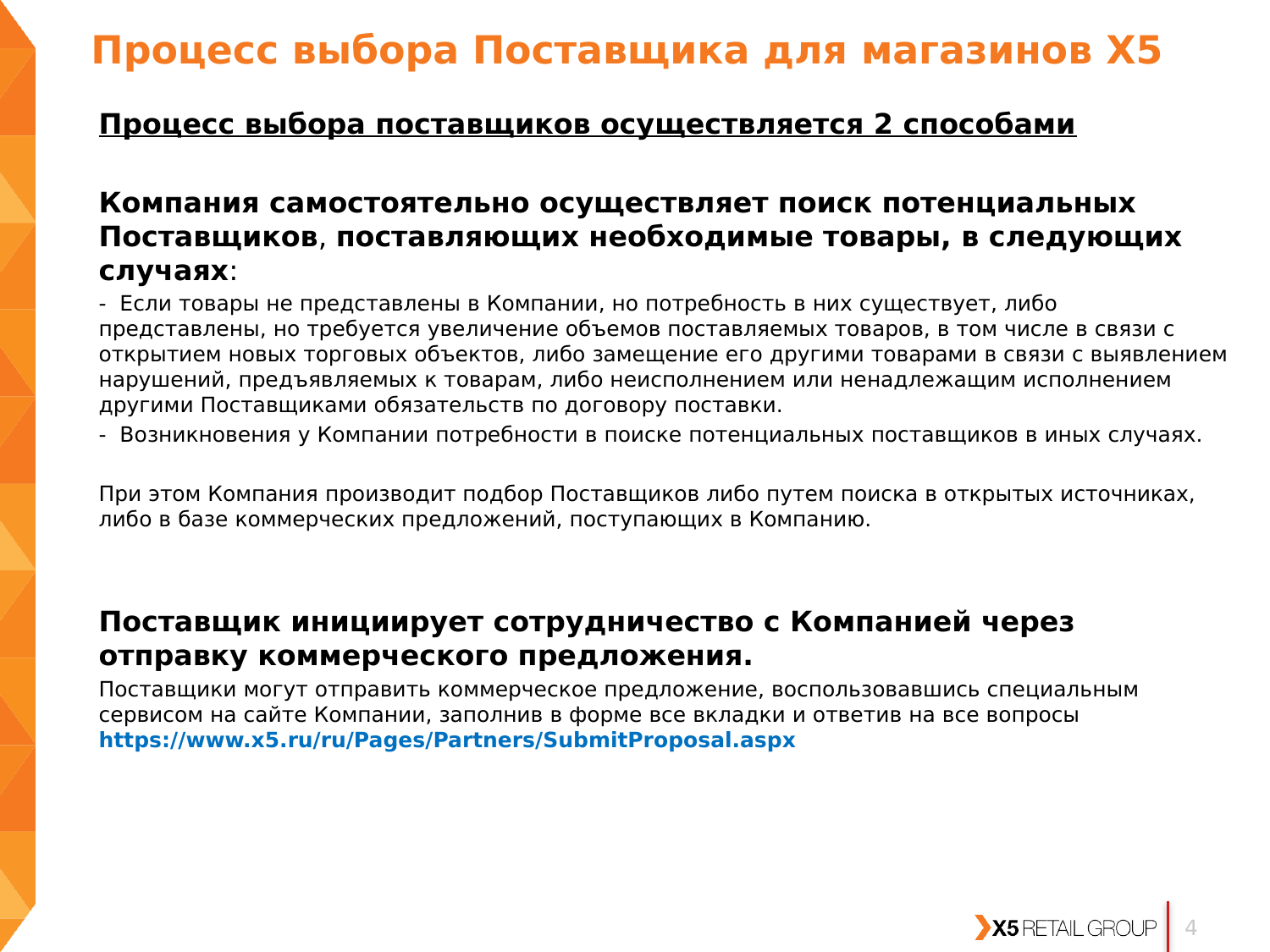

# Процесс выбора Поставщика для магазинов Х5
Процесс выбора поставщиков осуществляется 2 способами

Компания самостоятельно осуществляет поиск потенциальных Поставщиков, поставляющих необходимые товары, в следующих случаях:
-  Если товары не представлены в Компании, но потребность в них существует, либо представлены, но требуется увеличение объемов поставляемых товаров, в том числе в связи с открытием новых торговых объектов, либо замещение его другими товарами в связи с выявлением нарушений, предъявляемых к товарам, либо неисполнением или ненадлежащим исполнением другими Поставщиками обязательств по договору поставки.
-  Возникновения у Компании потребности в поиске потенциальных поставщиков в иных случаях.

При этом Компания производит подбор Поставщиков либо путем поиска в открытых источниках, либо в базе коммерческих предложений, поступающих в Компанию.

Поставщик инициирует сотрудничество с Компанией через отправку коммерческого предложения.
Поставщики могут отправить коммерческое предложение, воспользовавшись специальным сервисом на сайте Компании, заполнив в форме все вкладки и ответив на все вопросы  https://www.x5.ru/ru/Pages/Partners/SubmitProposal.aspx

4